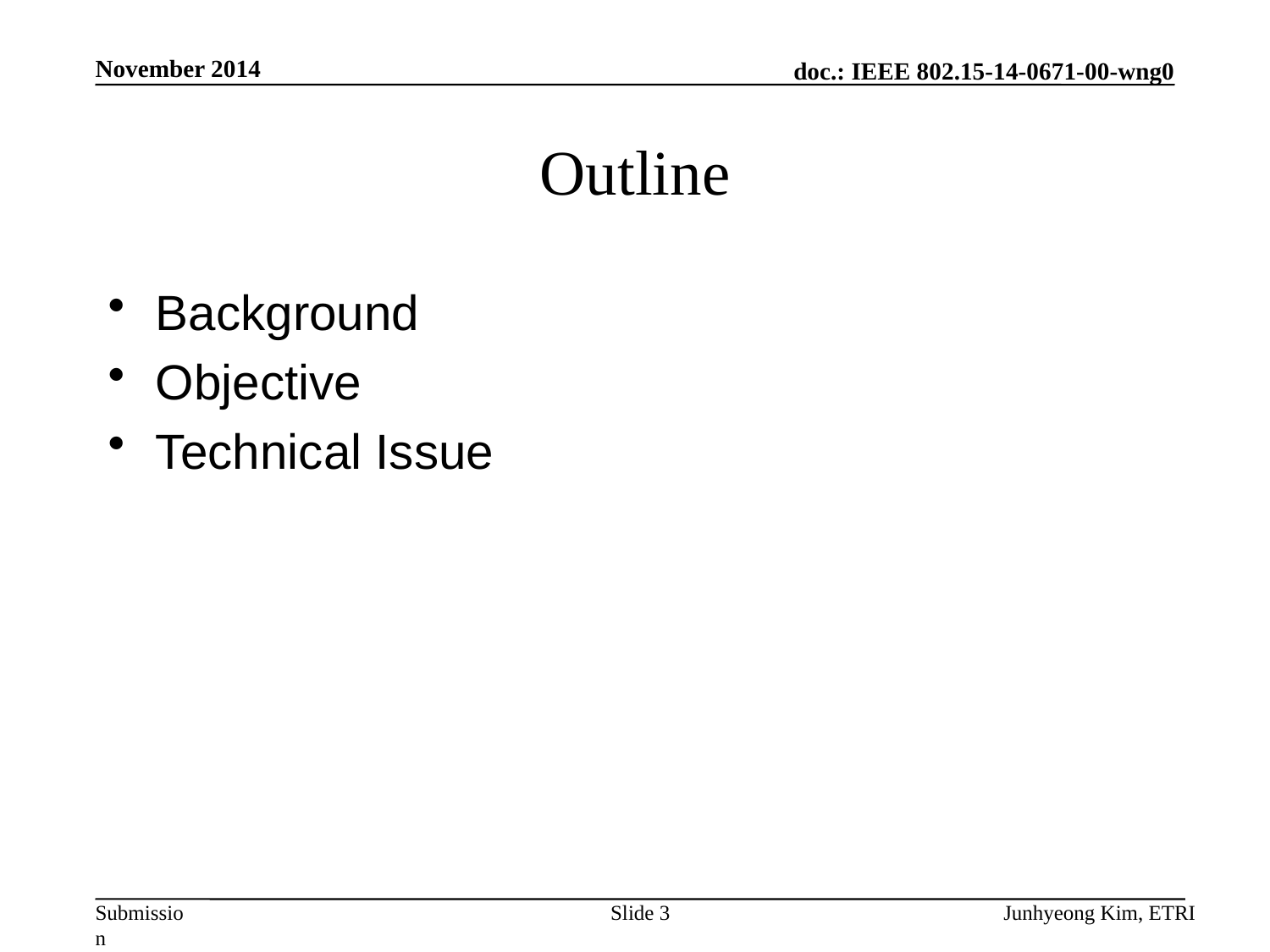

November 2014
# Outline
Background
Objective
Technical Issue
Slide 3
Junhyeong Kim, ETRI